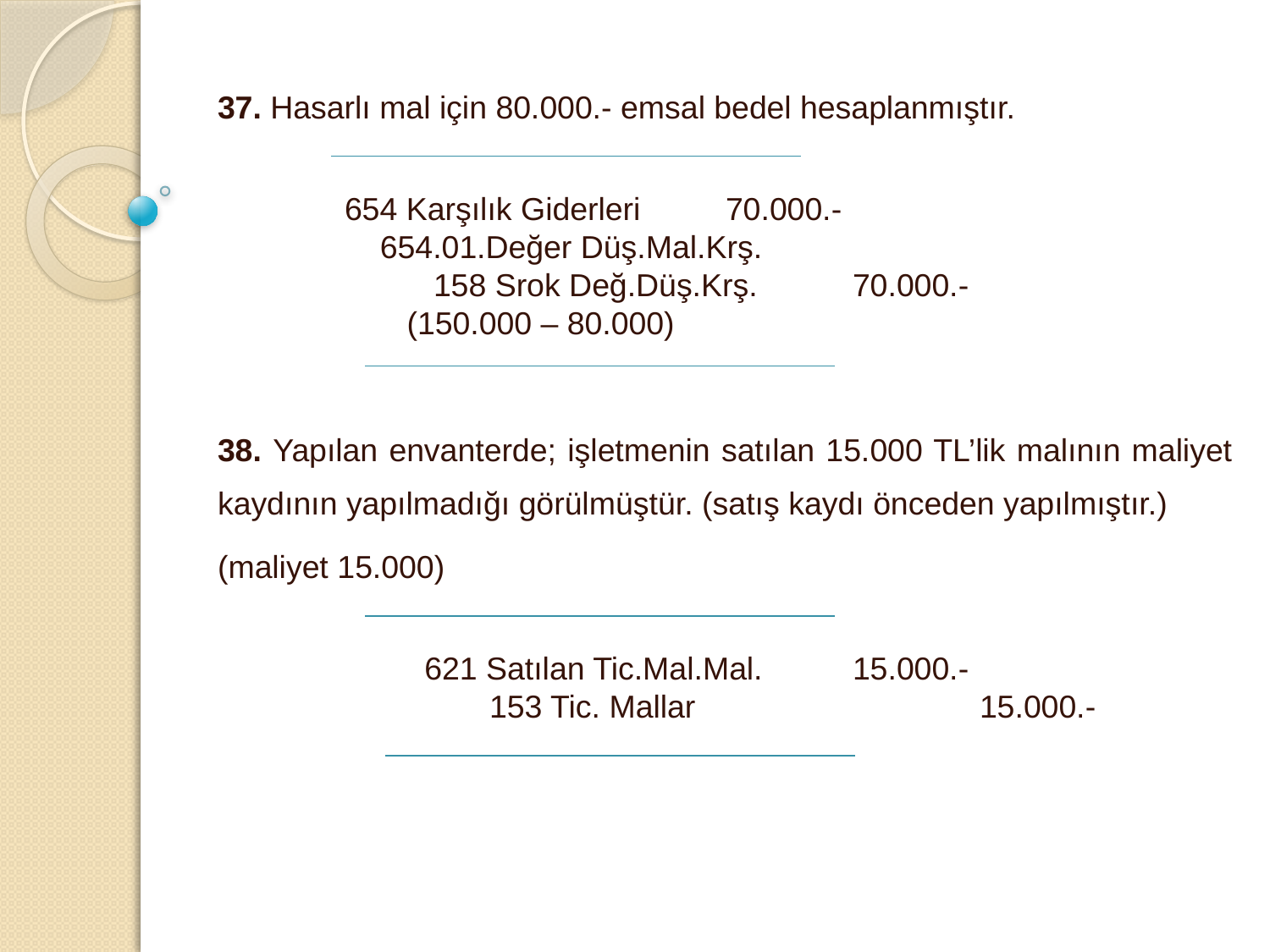

37. Hasarlı mal için 80.000.- emsal bedel hesaplanmıştır.

	654 Karşılık Giderleri	70.000.-
	    654.01.Değer Düş.Mal.Krş.
	          158 Srok Değ.Düş.Krş.	70.000.-
	       (150.000 – 80.000)

38. Yapılan envanterde; işletmenin satılan 15.000 TL’lik malının maliyet kaydının yapılmadığı görülmüştür. (satış kaydı önceden yapılmıştır.)
(maliyet 15.000)

	         621 Satılan Tic.Mal.Mal.	15.000.-
		  153 Tic. Mallar			15.000.-